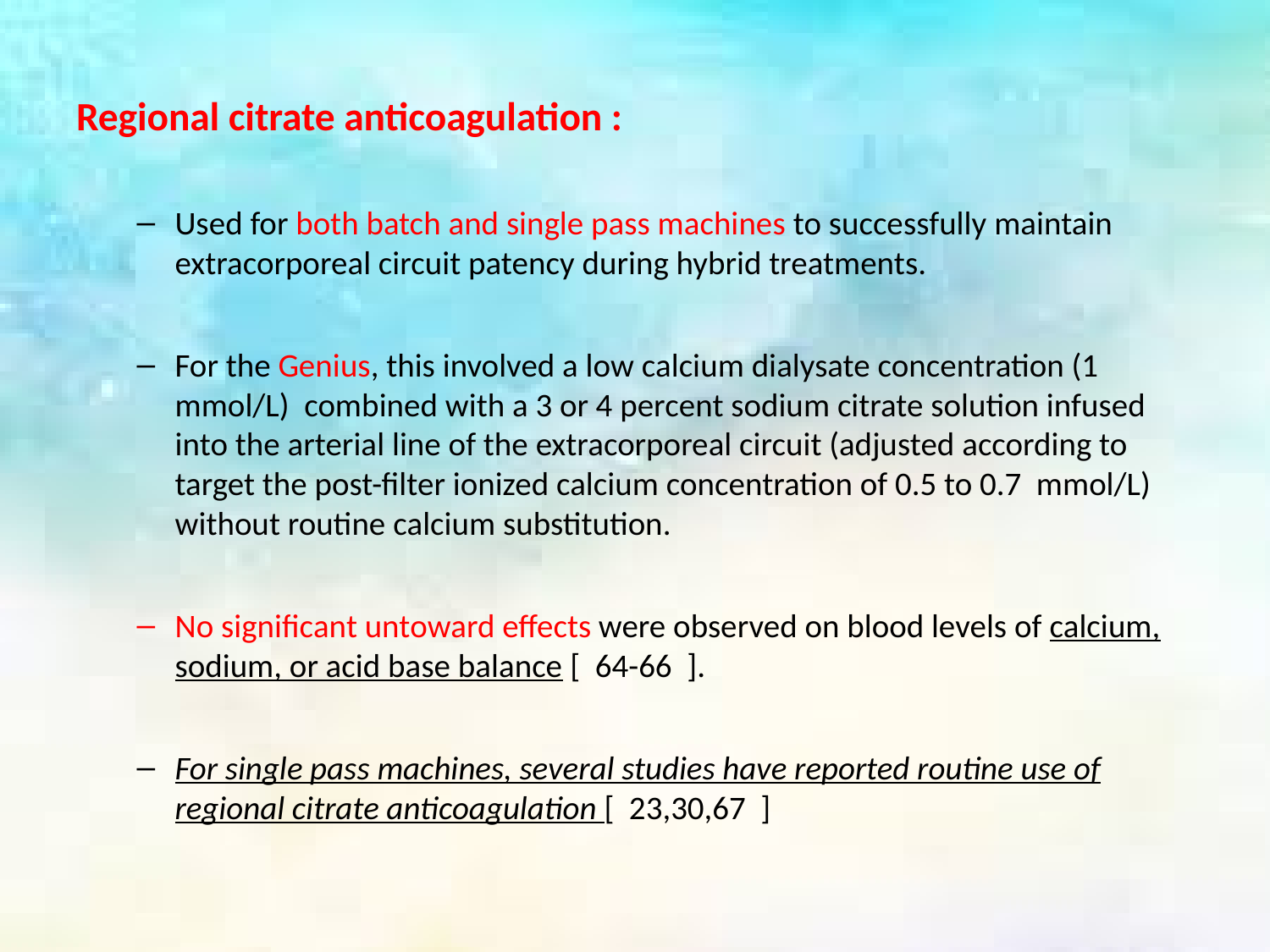

Regional citrate anticoagulation :

Used for both batch and single pass machines to successfully maintain extracorporeal circuit patency during hybrid treatments.

For the Genius, this involved a low calcium dialysate concentration (1  mmol/L)  combined with a 3 or 4 percent sodium citrate solution infused into the arterial line of the extracorporeal circuit (adjusted according to target the post-filter ionized calcium concentration of 0.5 to 0.7  mmol/L)  without routine calcium substitution.

No significant untoward effects were observed on blood levels of calcium, sodium, or acid base balance [  64-66  ].

For single pass machines, several studies have reported routine use of regional citrate anticoagulation [  23,30,67  ]